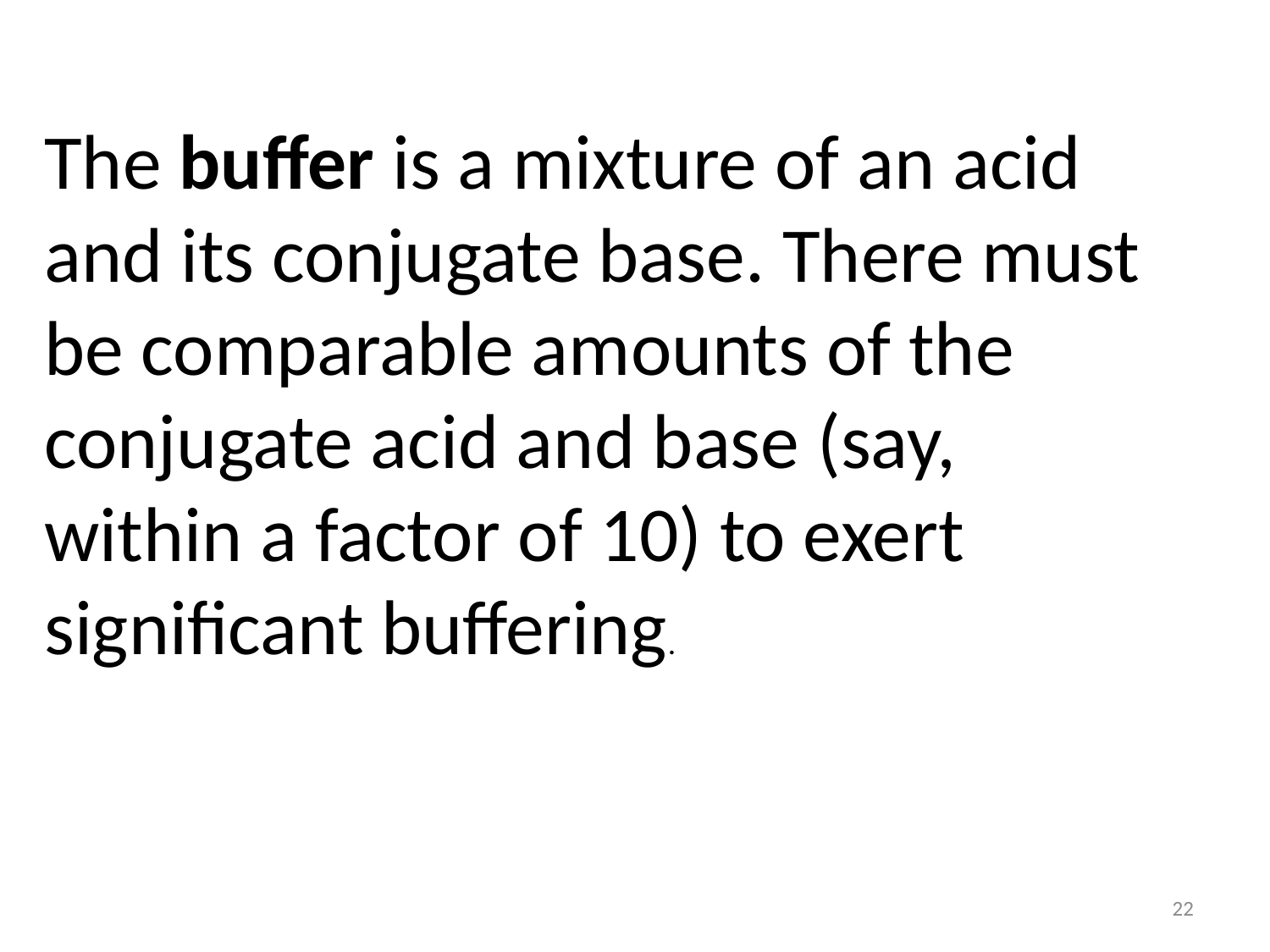

The buffer is a mixture of an acid and its conjugate base. There must be comparable amounts of the conjugate acid and base (say, within a factor of 10) to exert significant buffering.
22